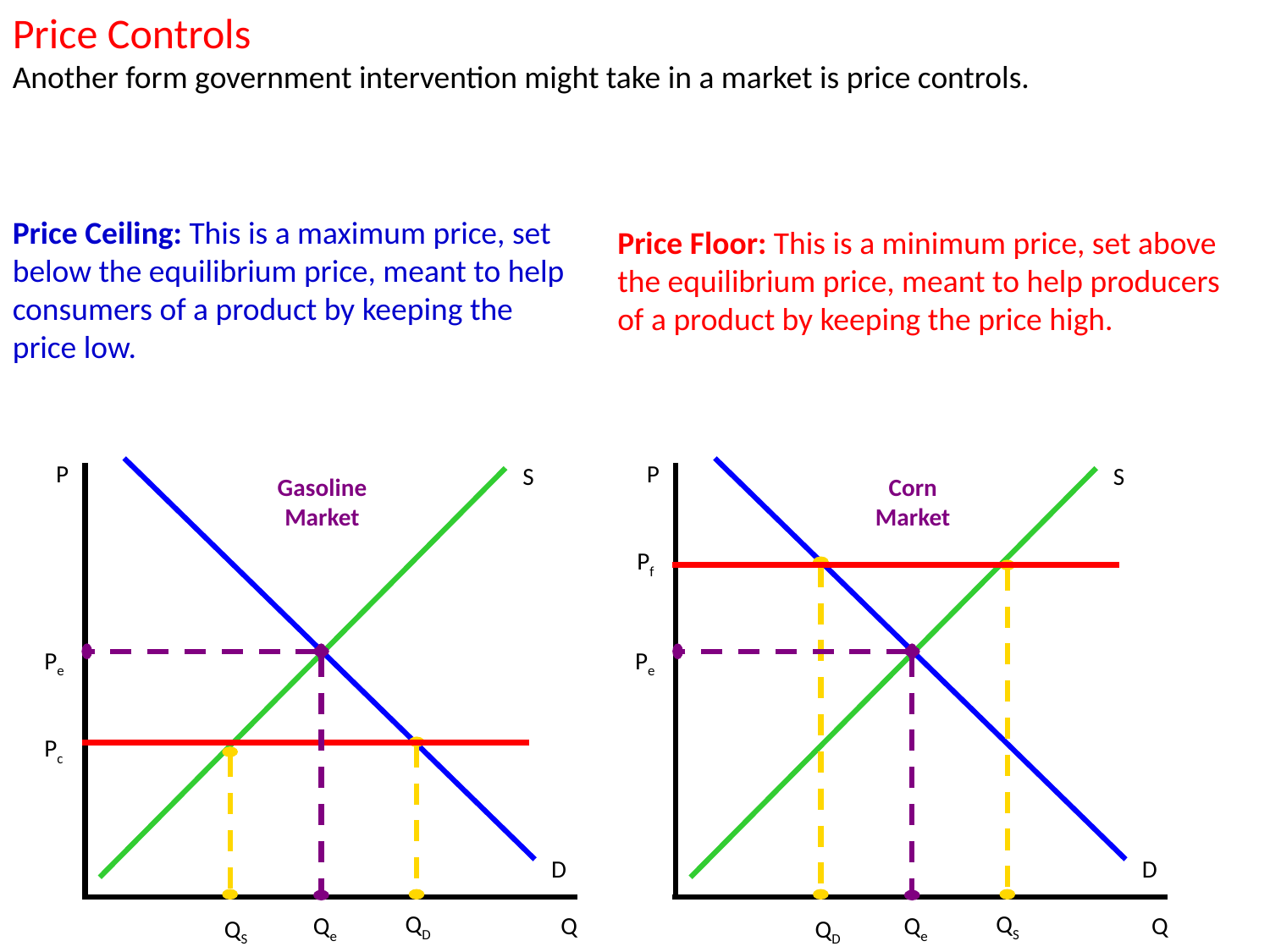

Price Controls
Another form government intervention might take in a market is price controls.
Price Ceiling: This is a maximum price, set below the equilibrium price, meant to help consumers of a product by keeping the price low.
Price Floor: This is a minimum price, set above the equilibrium price, meant to help producers of a product by keeping the price high.
P
S
Gasoline Market
Pe
Pc
D
QD
Qe
Q
QS
P
S
Corn Market
Pf
Pe
D
QS
Qe
Q
QD